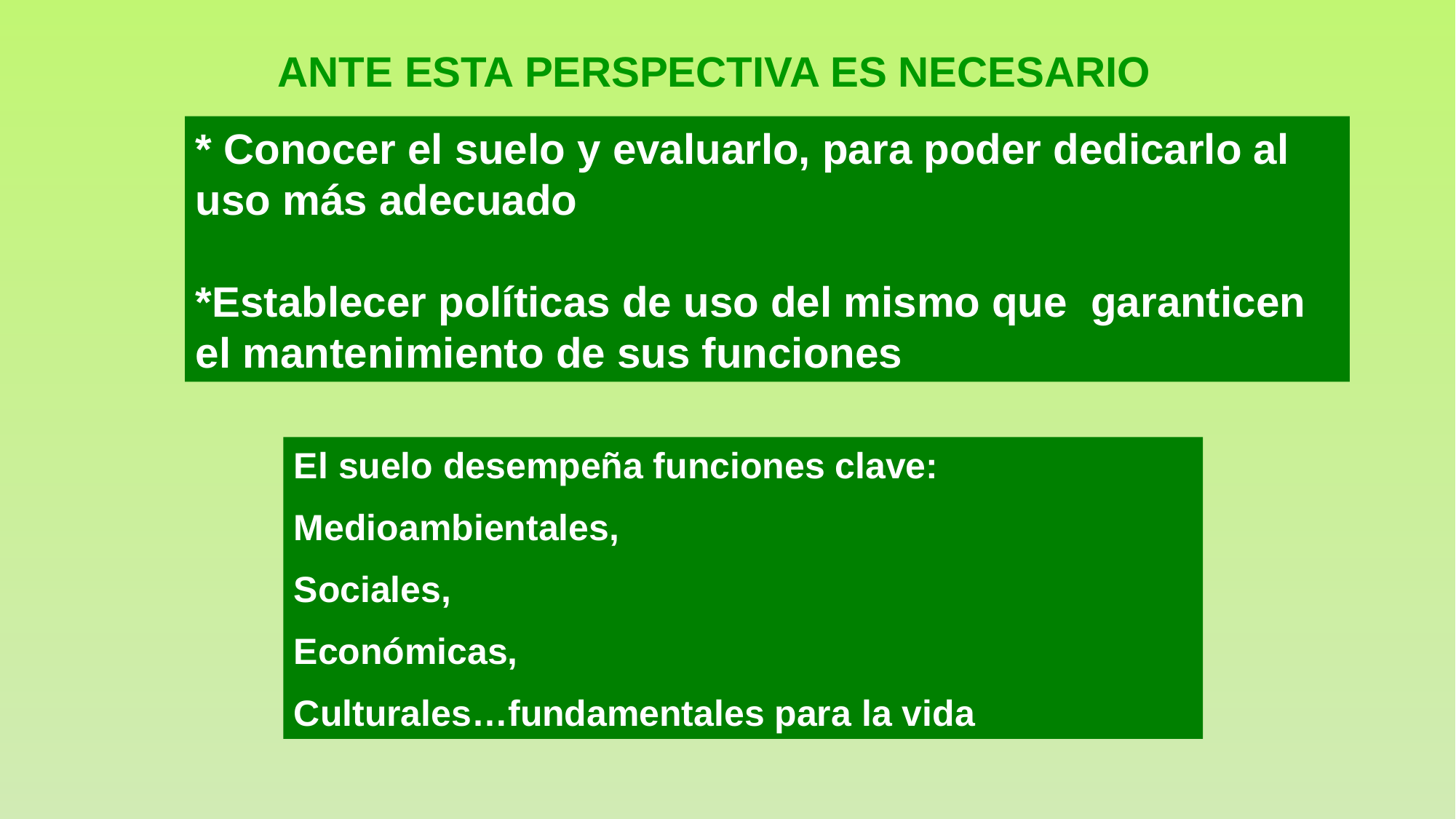

ANTE ESTA PERSPECTIVA ES NECESARIO
* Conocer el suelo y evaluarlo, para poder dedicarlo al uso más adecuado

*Establecer políticas de uso del mismo que  garanticen   el mantenimiento de sus funciones
El suelo desempeña funciones clave:
Medioambientales,
Sociales,
Económicas,
Culturales…fundamentales para la vida